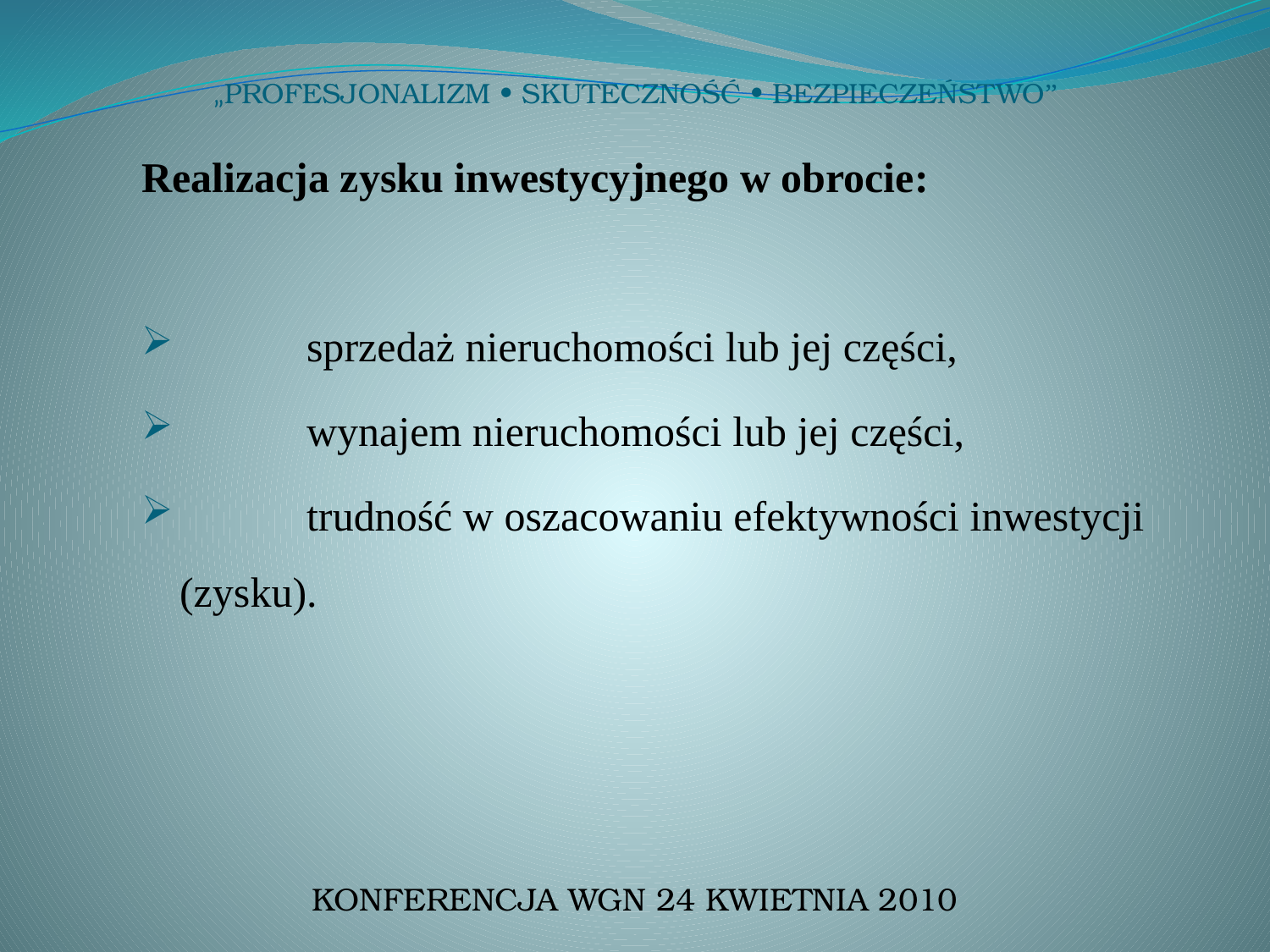

# „PROFESJONALIZM • SKUTECZNOŚĆ • BEZPIECZEŃSTWO”
Realizacja zysku inwestycyjnego w obrocie:

 	sprzedaż nieruchomości lub jej części,
 	wynajem nieruchomości lub jej części,
 	trudność w oszacowaniu efektywności inwestycji (zysku).

KONFERENCJA WGN 24 KWIETNIA 2010